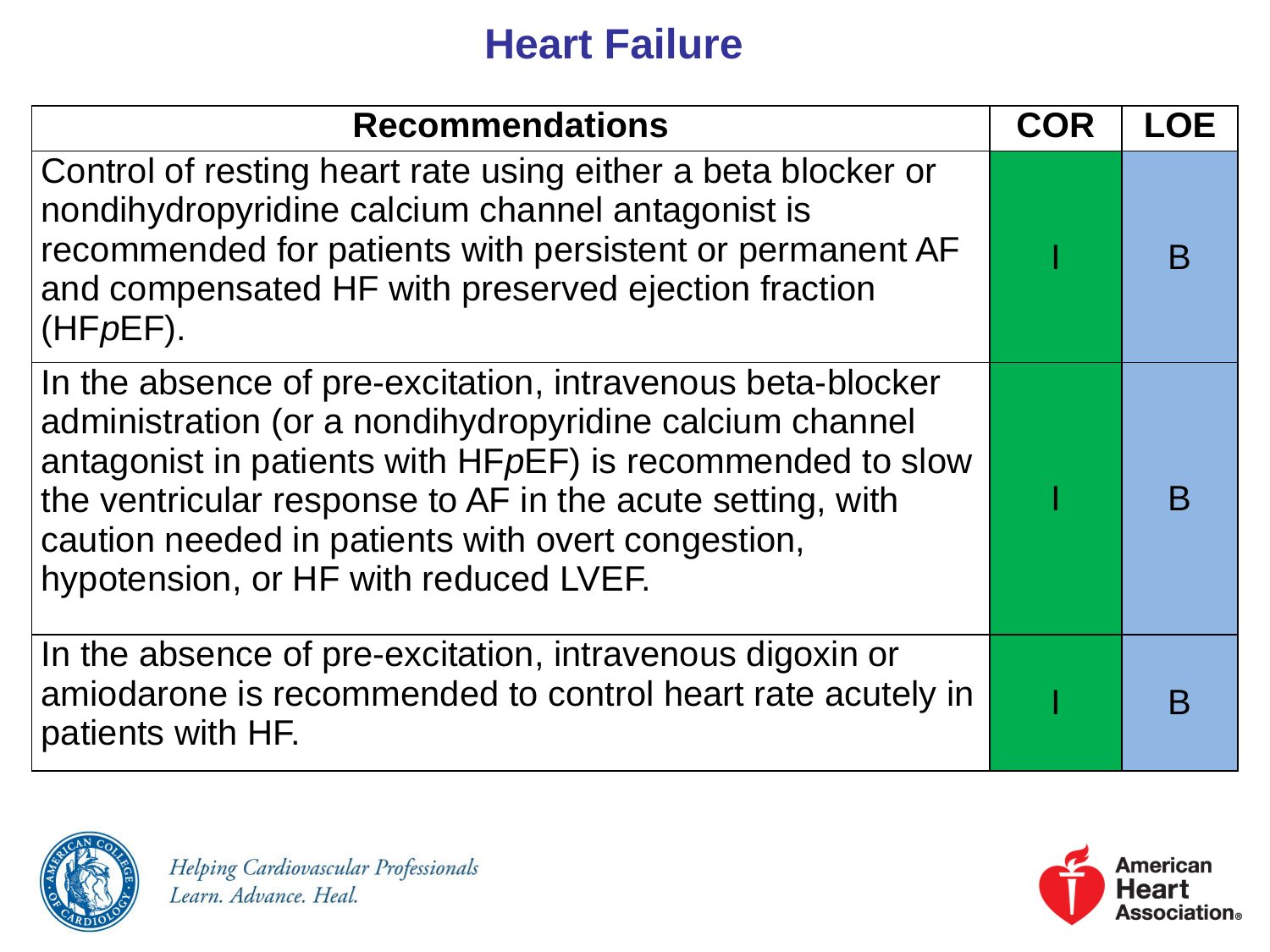

# Heart Failure
| Recommendations | COR | LOE |
| --- | --- | --- |
| Control of resting heart rate using either a beta blocker or nondihydropyridine calcium channel antagonist is recommended for patients with persistent or permanent AF and compensated HF with preserved ejection fraction (HFpEF). | I | B |
| In the absence of pre-excitation, intravenous beta-blocker administration (or a nondihydropyridine calcium channel antagonist in patients with HFpEF) is recommended to slow the ventricular response to AF in the acute setting, with caution needed in patients with overt congestion, hypotension, or HF with reduced LVEF. | I | B |
| In the absence of pre-excitation, intravenous digoxin or amiodarone is recommended to control heart rate acutely in patients with HF. | I | B |